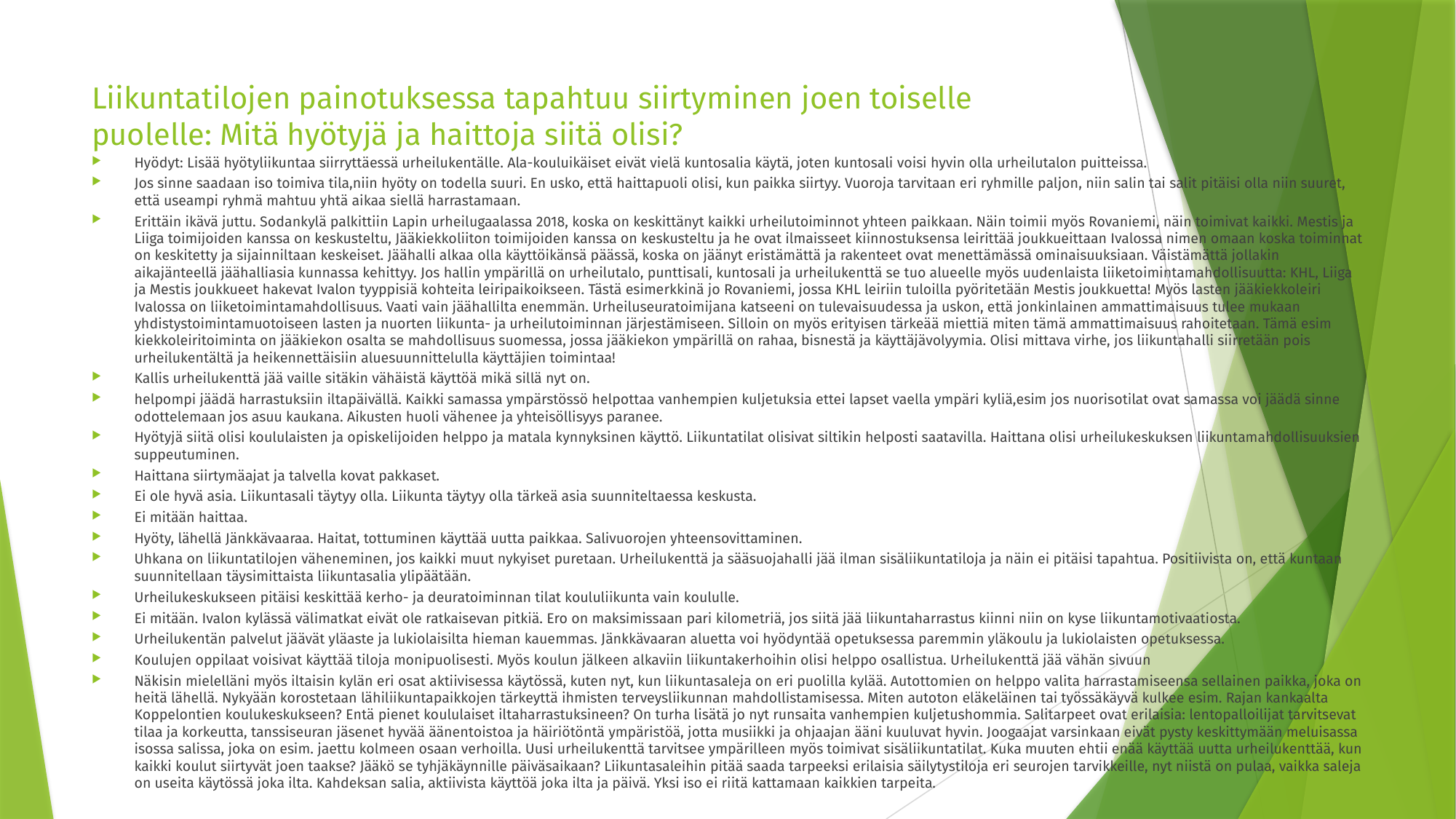

# Liikuntatilojen painotuksessa tapahtuu siirtyminen joen toiselle puolelle: Mitä hyötyjä ja haittoja siitä olisi?
Hyödyt: Lisää hyötyliikuntaa siirryttäessä urheilukentälle. Ala-kouluikäiset eivät vielä kuntosalia käytä, joten kuntosali voisi hyvin olla urheilutalon puitteissa.
Jos sinne saadaan iso toimiva tila,niin hyöty on todella suuri. En usko, että haittapuoli olisi, kun paikka siirtyy. Vuoroja tarvitaan eri ryhmille paljon, niin salin tai salit pitäisi olla niin suuret, että useampi ryhmä mahtuu yhtä aikaa siellä harrastamaan.
Erittäin ikävä juttu. Sodankylä palkittiin Lapin urheilugaalassa 2018, koska on keskittänyt kaikki urheilutoiminnot yhteen paikkaan. Näin toimii myös Rovaniemi, näin toimivat kaikki. Mestis ja Liiga toimijoiden kanssa on keskusteltu, Jääkiekkoliiton toimijoiden kanssa on keskusteltu ja he ovat ilmaisseet kiinnostuksensa leirittää joukkueittaan Ivalossa nimen omaan koska toiminnat on keskitetty ja sijainniltaan keskeiset. Jäähalli alkaa olla käyttöikänsä päässä, koska on jäänyt eristämättä ja rakenteet ovat menettämässä ominaisuuksiaan. Väistämättä jollakin aikajänteellä jäähalliasia kunnassa kehittyy. Jos hallin ympärillä on urheilutalo, punttisali, kuntosali ja urheilukenttä se tuo alueelle myös uudenlaista liiketoimintamahdollisuutta: KHL, Liiga ja Mestis joukkueet hakevat Ivalon tyyppisiä kohteita leiripaikoikseen. Tästä esimerkkinä jo Rovaniemi, jossa KHL leiriin tuloilla pyöritetään Mestis joukkuetta! Myös lasten jääkiekkoleiri Ivalossa on liiketoimintamahdollisuus. Vaati vain jäähallilta enemmän. Urheiluseuratoimijana katseeni on tulevaisuudessa ja uskon, että jonkinlainen ammattimaisuus tulee mukaan yhdistystoimintamuotoiseen lasten ja nuorten liikunta- ja urheilutoiminnan järjestämiseen. Silloin on myös erityisen tärkeää miettiä miten tämä ammattimaisuus rahoitetaan. Tämä esim kiekkoleiritoiminta on jääkiekon osalta se mahdollisuus suomessa, jossa jääkiekon ympärillä on rahaa, bisnestä ja käyttäjävolyymia. Olisi mittava virhe, jos liikuntahalli siirretään pois urheilukentältä ja heikennettäisiin aluesuunnittelulla käyttäjien toimintaa!
Kallis urheilukenttä jää vaille sitäkin vähäistä käyttöä mikä sillä nyt on.
helpompi jäädä harrastuksiin iltapäivällä. Kaikki samassa ympärstössö helpottaa vanhempien kuljetuksia ettei lapset vaella ympäri kyliä,esim jos nuorisotilat ovat samassa voi jäädä sinne odottelemaan jos asuu kaukana. Aikusten huoli vähenee ja yhteisöllisyys paranee.
Hyötyjä siitä olisi koululaisten ja opiskelijoiden helppo ja matala kynnyksinen käyttö. Liikuntatilat olisivat siltikin helposti saatavilla. Haittana olisi urheilukeskuksen liikuntamahdollisuuksien suppeutuminen.
Haittana siirtymäajat ja talvella kovat pakkaset.
Ei ole hyvä asia. Liikuntasali täytyy olla. Liikunta täytyy olla tärkeä asia suunniteltaessa keskusta.
Ei mitään haittaa.
Hyöty, lähellä Jänkkävaaraa. Haitat, tottuminen käyttää uutta paikkaa. Salivuorojen yhteensovittaminen.
Uhkana on liikuntatilojen väheneminen, jos kaikki muut nykyiset puretaan. Urheilukenttä ja sääsuojahalli jää ilman sisäliikuntatiloja ja näin ei pitäisi tapahtua. Positiivista on, että kuntaan suunnitellaan täysimittaista liikuntasalia ylipäätään.
Urheilukeskukseen pitäisi keskittää kerho- ja deuratoiminnan tilat koululiikunta vain koululle.
Ei mitään. Ivalon kylässä välimatkat eivät ole ratkaisevan pitkiä. Ero on maksimissaan pari kilometriä, jos siitä jää liikuntaharrastus kiinni niin on kyse liikuntamotivaatiosta.
Urheilukentän palvelut jäävät yläaste ja lukiolaisilta hieman kauemmas. Jänkkävaaran aluetta voi hyödyntää opetuksessa paremmin yläkoulu ja lukiolaisten opetuksessa.
Koulujen oppilaat voisivat käyttää tiloja monipuolisesti. Myös koulun jälkeen alkaviin liikuntakerhoihin olisi helppo osallistua. Urheilukenttä jää vähän sivuun
Näkisin mielelläni myös iltaisin kylän eri osat aktiivisessa käytössä, kuten nyt, kun liikuntasaleja on eri puolilla kylää. Autottomien on helppo valita harrastamiseensa sellainen paikka, joka on heitä lähellä. Nykyään korostetaan lähiliikuntapaikkojen tärkeyttä ihmisten terveysliikunnan mahdollistamisessa. Miten autoton eläkeläinen tai työssäkäyvä kulkee esim. Rajan kankaalta Koppelontien koulukeskukseen? Entä pienet koululaiset iltaharrastuksineen? On turha lisätä jo nyt runsaita vanhempien kuljetushommia. Salitarpeet ovat erilaisia: lentopalloilijat tarvitsevat tilaa ja korkeutta, tanssiseuran jäsenet hyvää äänentoistoa ja häiriötöntä ympäristöä, jotta musiikki ja ohjaajan ääni kuuluvat hyvin. Joogaajat varsinkaan eivät pysty keskittymään meluisassa isossa salissa, joka on esim. jaettu kolmeen osaan verhoilla. Uusi urheilukenttä tarvitsee ympärilleen myös toimivat sisäliikuntatilat. Kuka muuten ehtii enää käyttää uutta urheilukenttää, kun kaikki koulut siirtyvät joen taakse? Jääkö se tyhjäkäynnille päiväsaikaan? Liikuntasaleihin pitää saada tarpeeksi erilaisia säilytystiloja eri seurojen tarvikkeille, nyt niistä on pulaa, vaikka saleja on useita käytössä joka ilta. Kahdeksan salia, aktiivista käyttöä joka ilta ja päivä. Yksi iso ei riitä kattamaan kaikkien tarpeita.